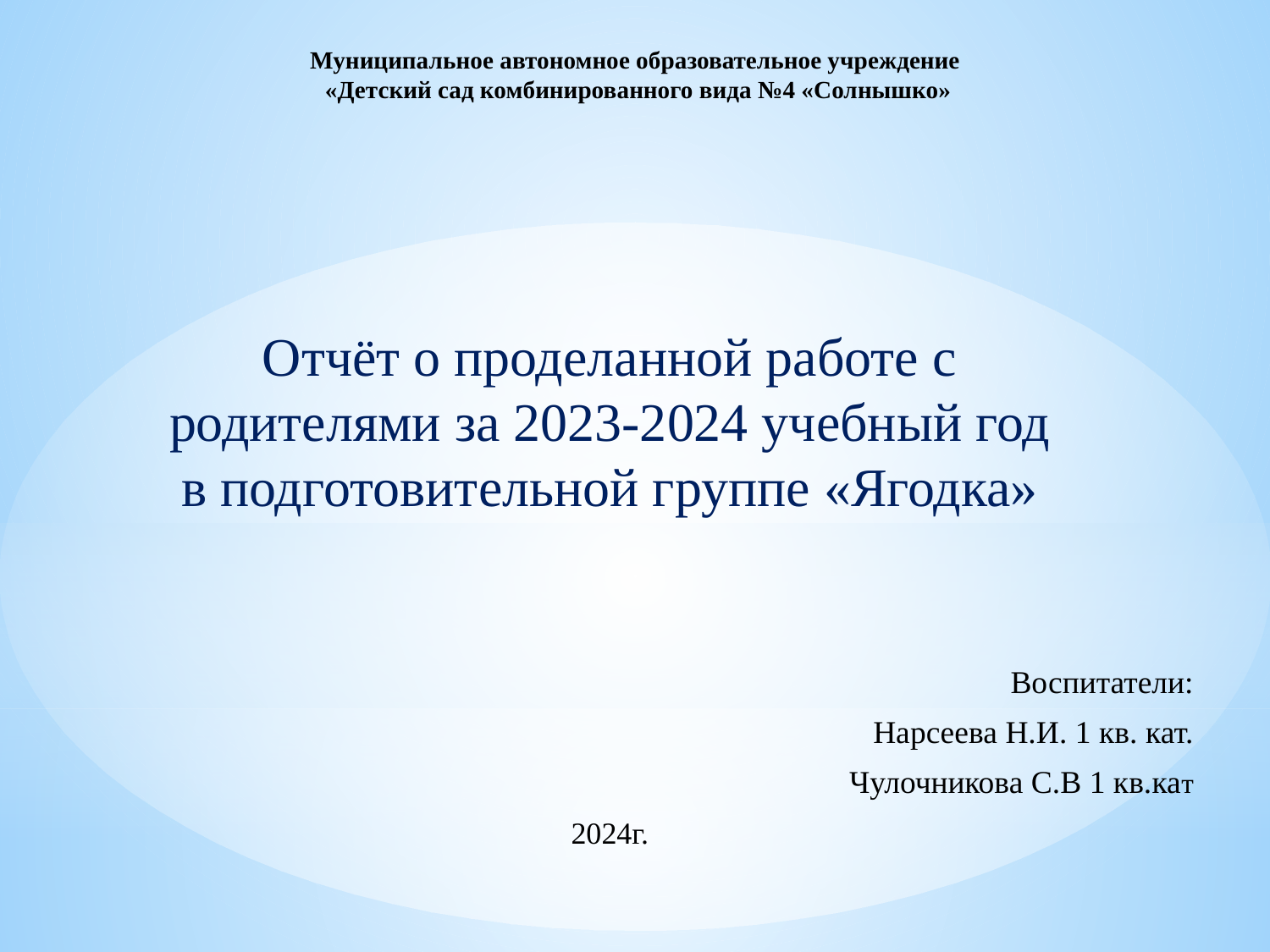

# Муниципальное автономное образовательное учреждение «Детский сад комбинированного вида №4 «Солнышко»
Отчёт о проделанной работе с родителями за 2023-2024 учебный год в подготовительной группе «Ягодка»

2024г.
Воспитатели:
Нарсеева Н.И. 1 кв. кат.
Чулочникова С.В 1 кв.кат